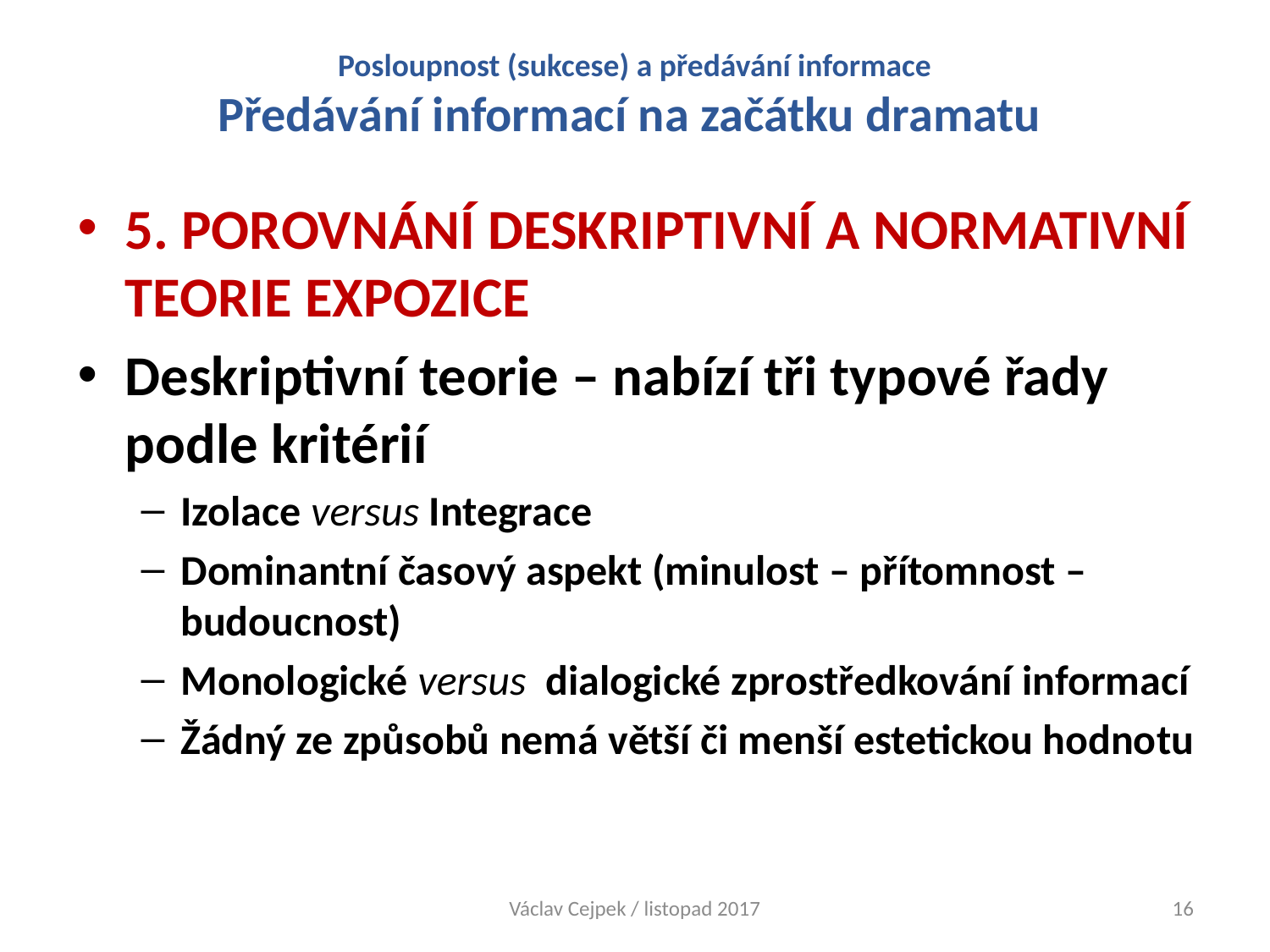

# Posloupnost (sukcese) a předávání informace Předávání informací na začátku dramatu
5. POROVNÁNÍ DESKRIPTIVNÍ A NORMATIVNÍ TEORIE EXPOZICE
Deskriptivní teorie – nabízí tři typové řady podle kritérií
Izolace versus Integrace
Dominantní časový aspekt (minulost – přítomnost – budoucnost)
Monologické versus  dialogické zprostředkování informací
Žádný ze způsobů nemá větší či menší estetickou hodnotu
Václav Cejpek / listopad 2017
16